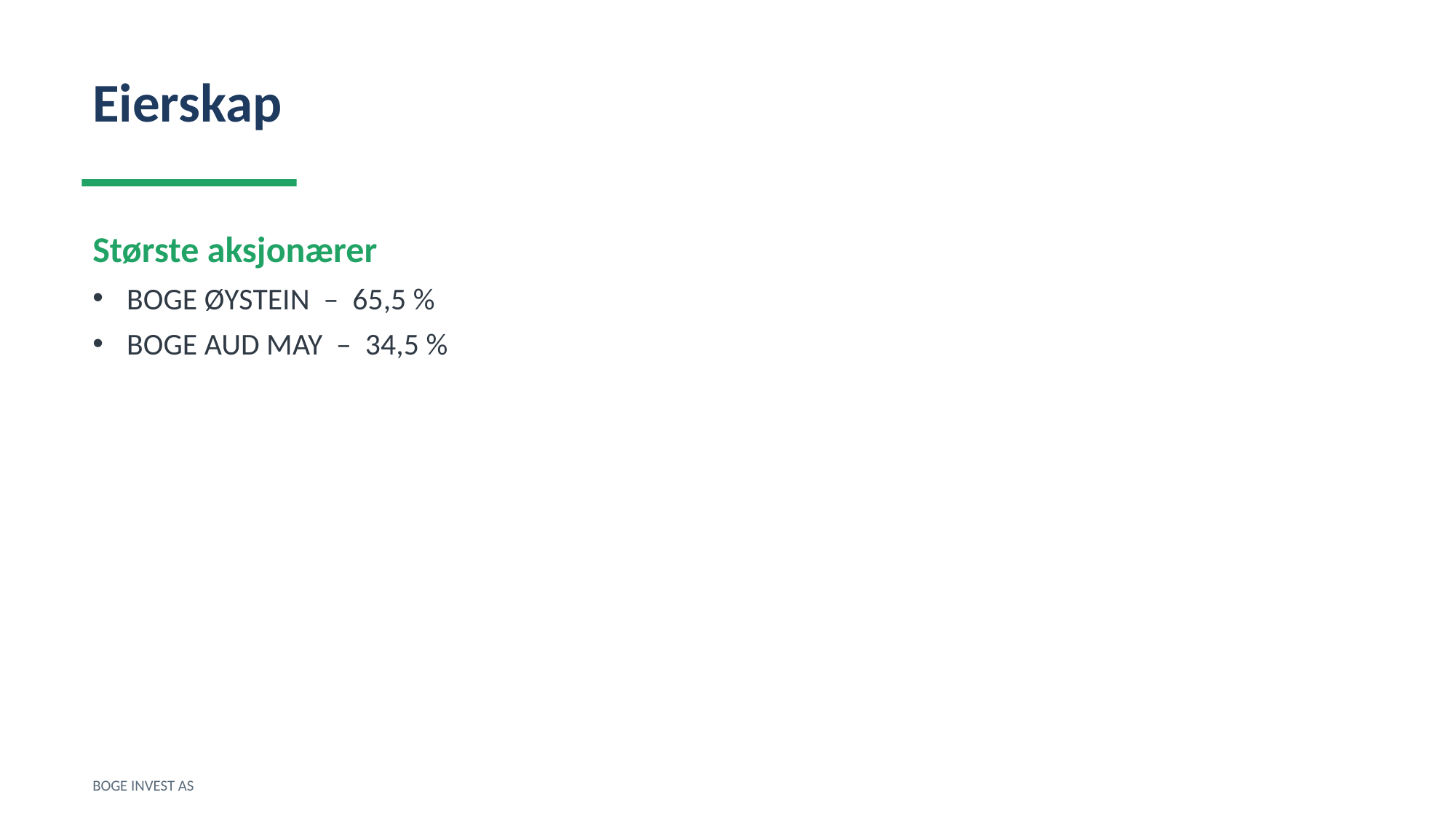

Eierskap

Største aksjonærer
BOGE ØYSTEIN  –  65,5 %
BOGE AUD MAY  –  34,5 %
BOGE INVEST AS